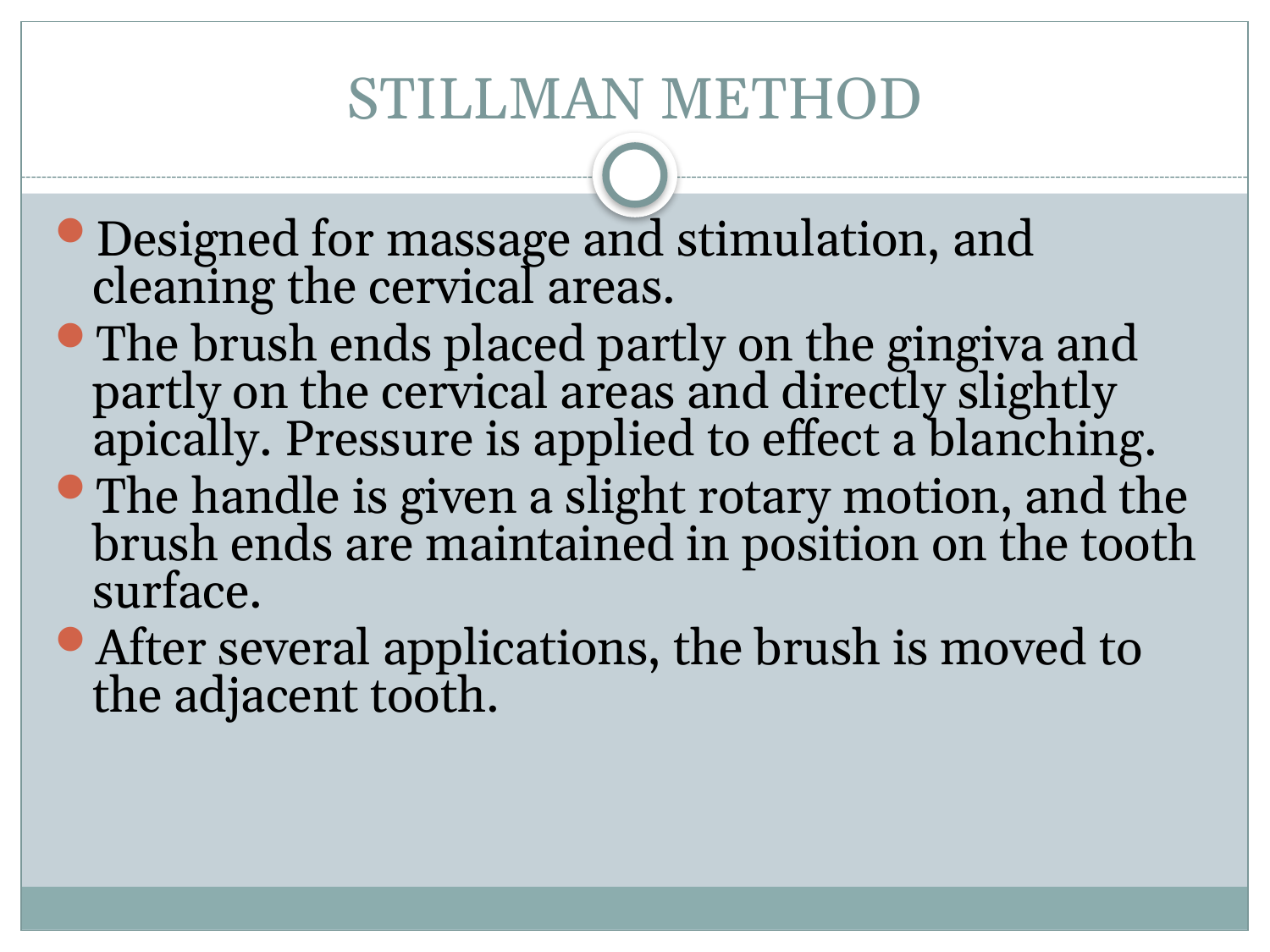

# STILLMAN METHOD
Designed for massage and stimulation, and cleaning the cervical areas.
The brush ends placed partly on the gingiva and partly on the cervical areas and directly slightly apically. Pressure is applied to effect a blanching.
The handle is given a slight rotary motion, and the brush ends are maintained in position on the tooth surface.
After several applications, the brush is moved to the adjacent tooth.